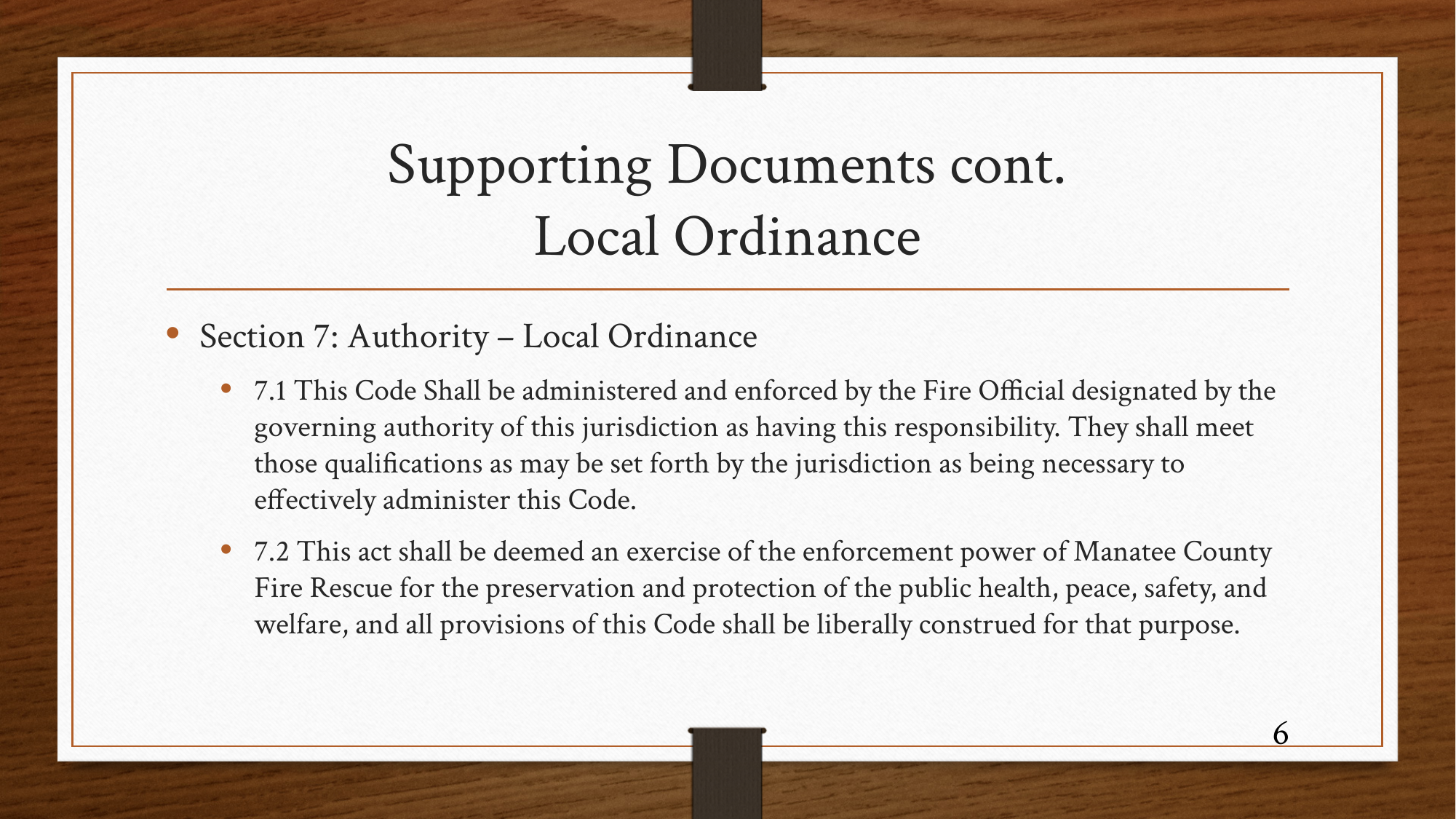

# Supporting Documents cont. Local Ordinance
Section 7: Authority – Local Ordinance
7.1 This Code Shall be administered and enforced by the Fire Official designated by the governing authority of this jurisdiction as having this responsibility. They shall meet those qualifications as may be set forth by the jurisdiction as being necessary to effectively administer this Code.
7.2 This act shall be deemed an exercise of the enforcement power of Manatee County Fire Rescue for the preservation and protection of the public health, peace, safety, and welfare, and all provisions of this Code shall be liberally construed for that purpose.

6